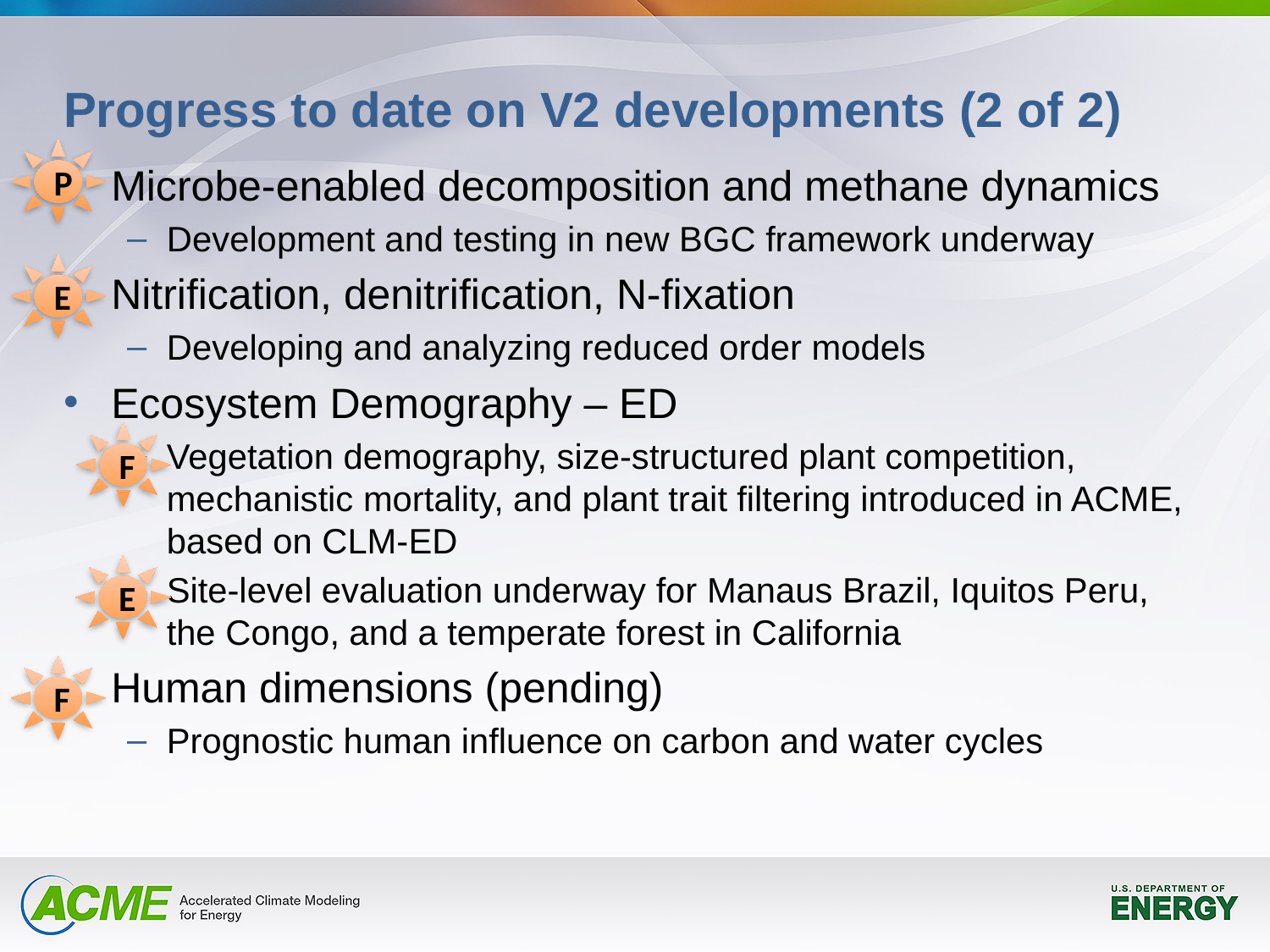

# Progress to date on V2 developments (2 of 2)
P
Microbe-enabled decomposition and methane dynamics
Development and testing in new BGC framework underway
Nitrification, denitrification, N-fixation
Developing and analyzing reduced order models
Ecosystem Demography – ED
Vegetation demography, size-structured plant competition, mechanistic mortality, and plant trait filtering introduced in ACME, based on CLM-ED
Site-level evaluation underway for Manaus Brazil, Iquitos Peru, the Congo, and a temperate forest in California
Human dimensions (pending)
Prognostic human influence on carbon and water cycles

E
F
E
F